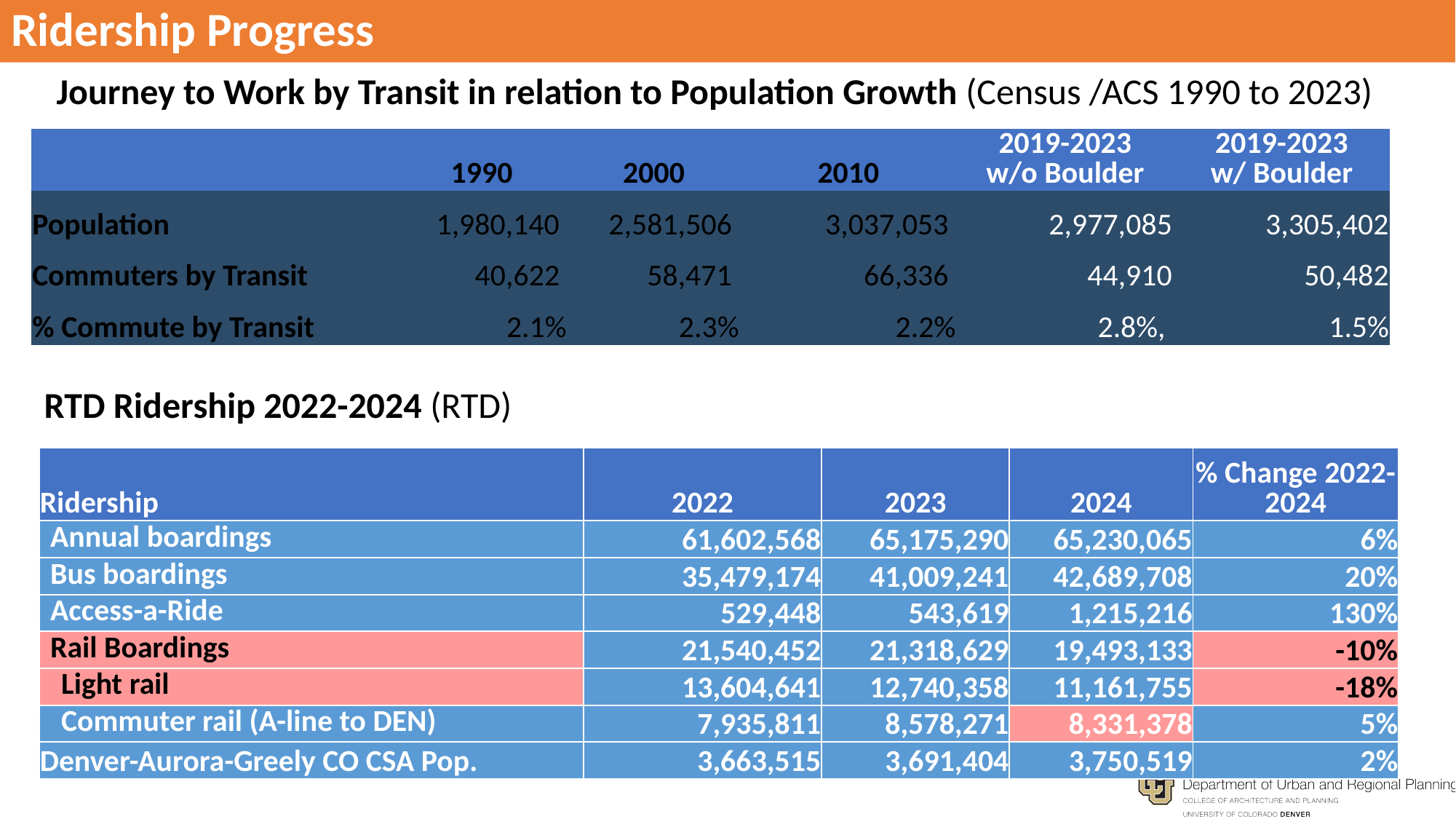

# Ridership Progress
Journey to Work by Transit in relation to Population Growth (Census /ACS 1990 to 2023)
|  | 1990 | 2000 | 2010 | 2019-2023 w/o Boulder | 2019-2023 w/ Boulder |
| --- | --- | --- | --- | --- | --- |
| Population | 1,980,140 | 2,581,506 | 3,037,053 | 2,977,085 | 3,305,402 |
| Commuters by Transit | 40,622 | 58,471 | 66,336 | 44,910 | 50,482 |
| % Commute by Transit | 2.1% | 2.3% | 2.2% | 2.8%, | 1.5% |
RTD Ridership 2022-2024 (RTD)
| Ridership | 2022 | 2023 | 2024 | % Change 2022-2024 |
| --- | --- | --- | --- | --- |
| Annual boardings | 61,602,568 | 65,175,290 | 65,230,065 | 6% |
| Bus boardings | 35,479,174 | 41,009,241 | 42,689,708 | 20% |
| Access-a-Ride | 529,448 | 543,619 | 1,215,216 | 130% |
| Rail Boardings | 21,540,452 | 21,318,629 | 19,493,133 | -10% |
| Light rail | 13,604,641 | 12,740,358 | 11,161,755 | -18% |
| Commuter rail (A-line to DEN) | 7,935,811 | 8,578,271 | 8,331,378 | 5% |
| Denver-Aurora-Greely CO CSA Pop. | 3,663,515 | 3,691,404 | 3,750,519 | 2% |